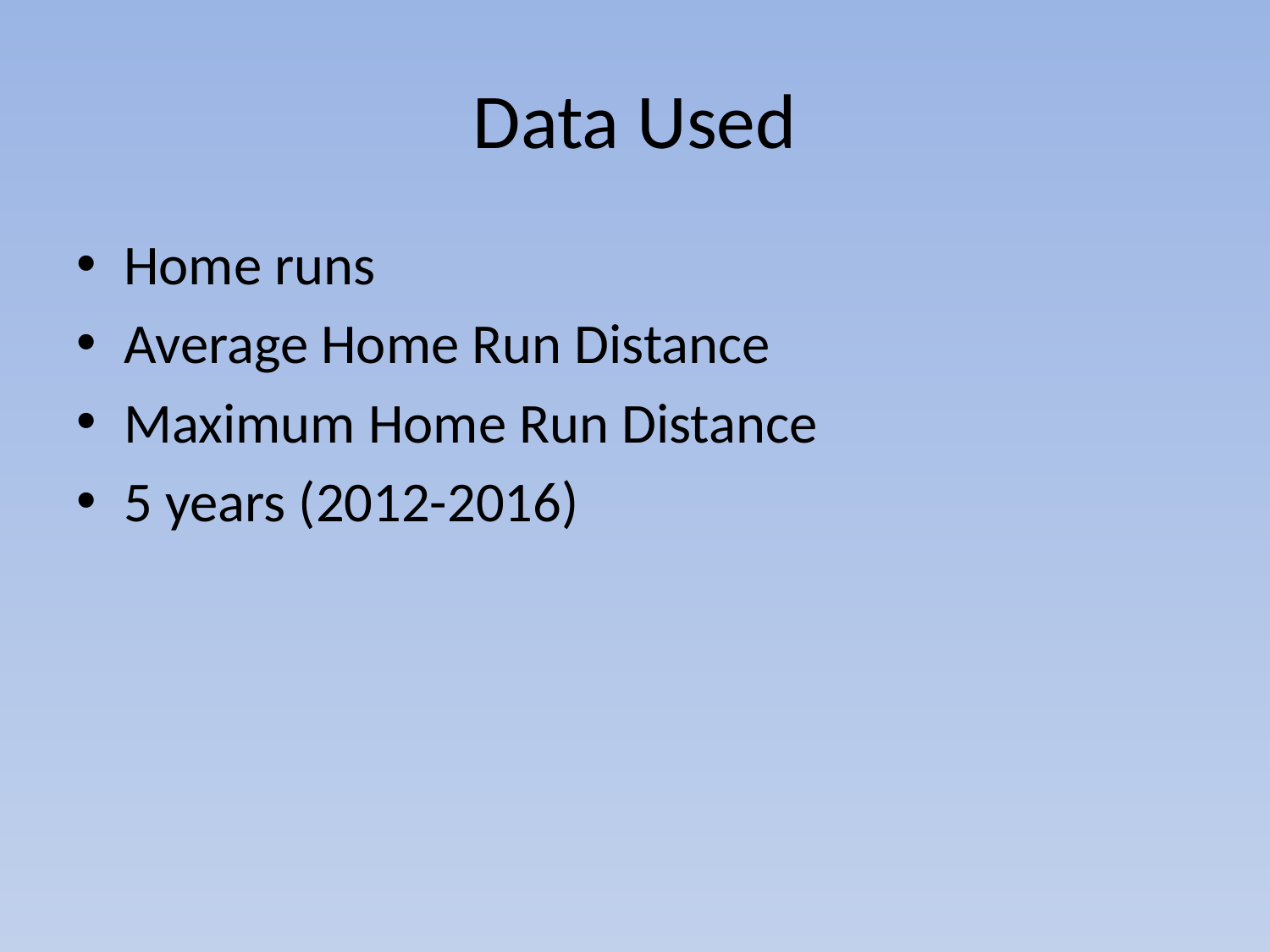

# Data Used
Home runs
Average Home Run Distance
Maximum Home Run Distance
5 years (2012-2016)